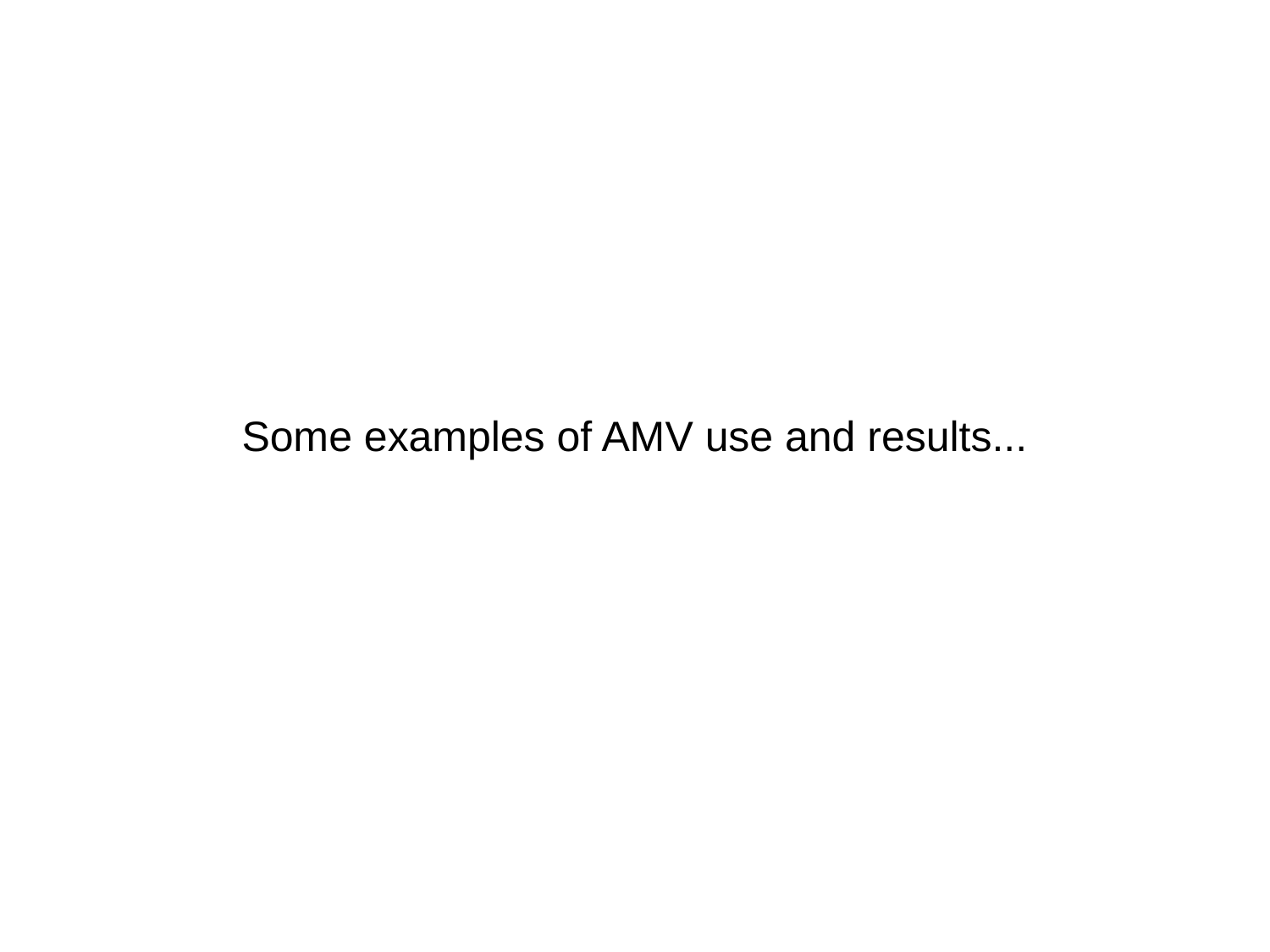

# Some examples of AMV use and results...